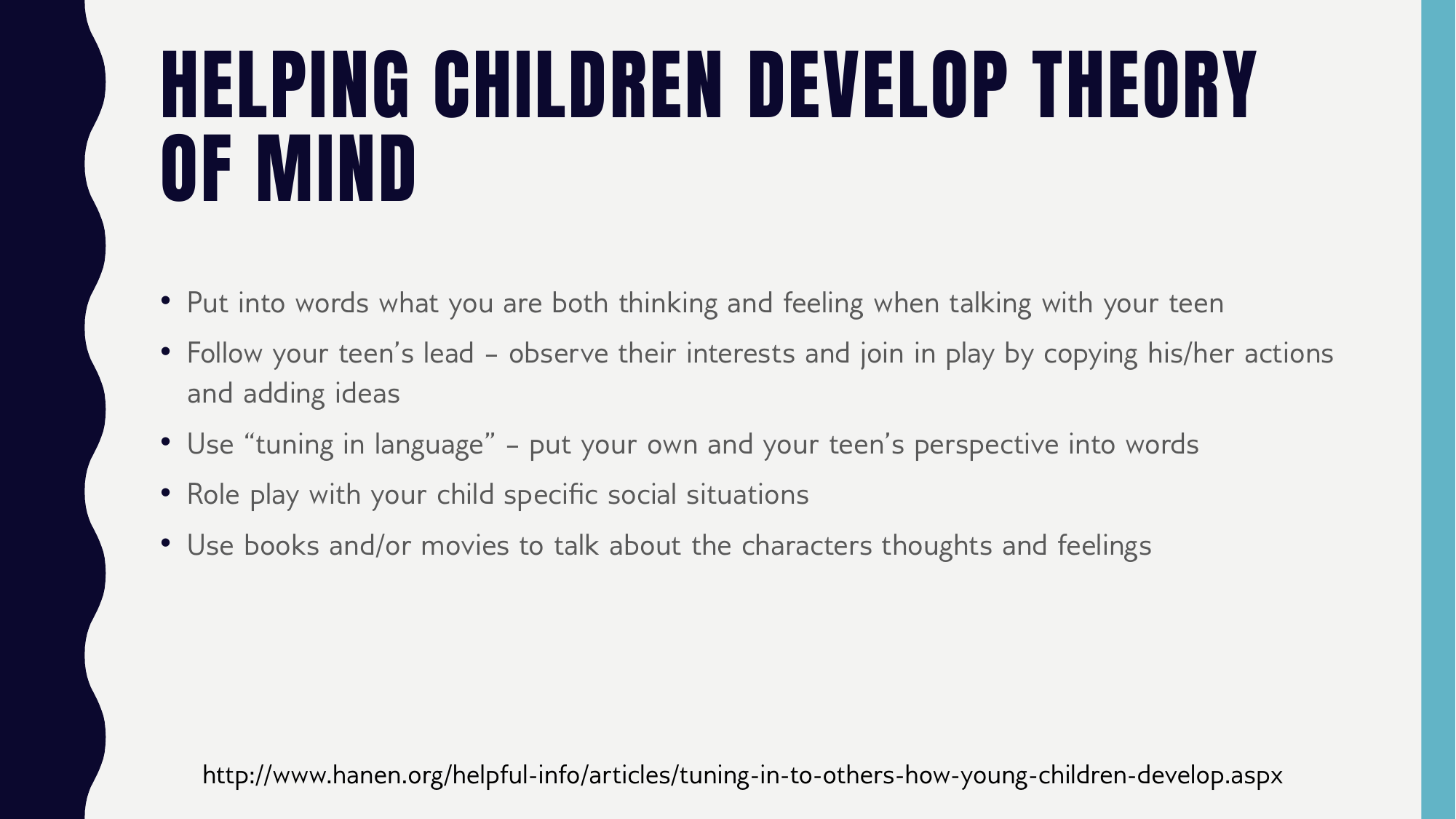

# Helping children develop theory of mind
Put into words what you are both thinking and feeling when talking with your teen
Follow your teen’s lead – observe their interests and join in play by copying his/her actions and adding ideas
Use “tuning in language” – put your own and your teen’s perspective into words
Role play with your child specific social situations
Use books and/or movies to talk about the characters thoughts and feelings
http://www.hanen.org/helpful-info/articles/tuning-in-to-others-how-young-children-develop.aspx